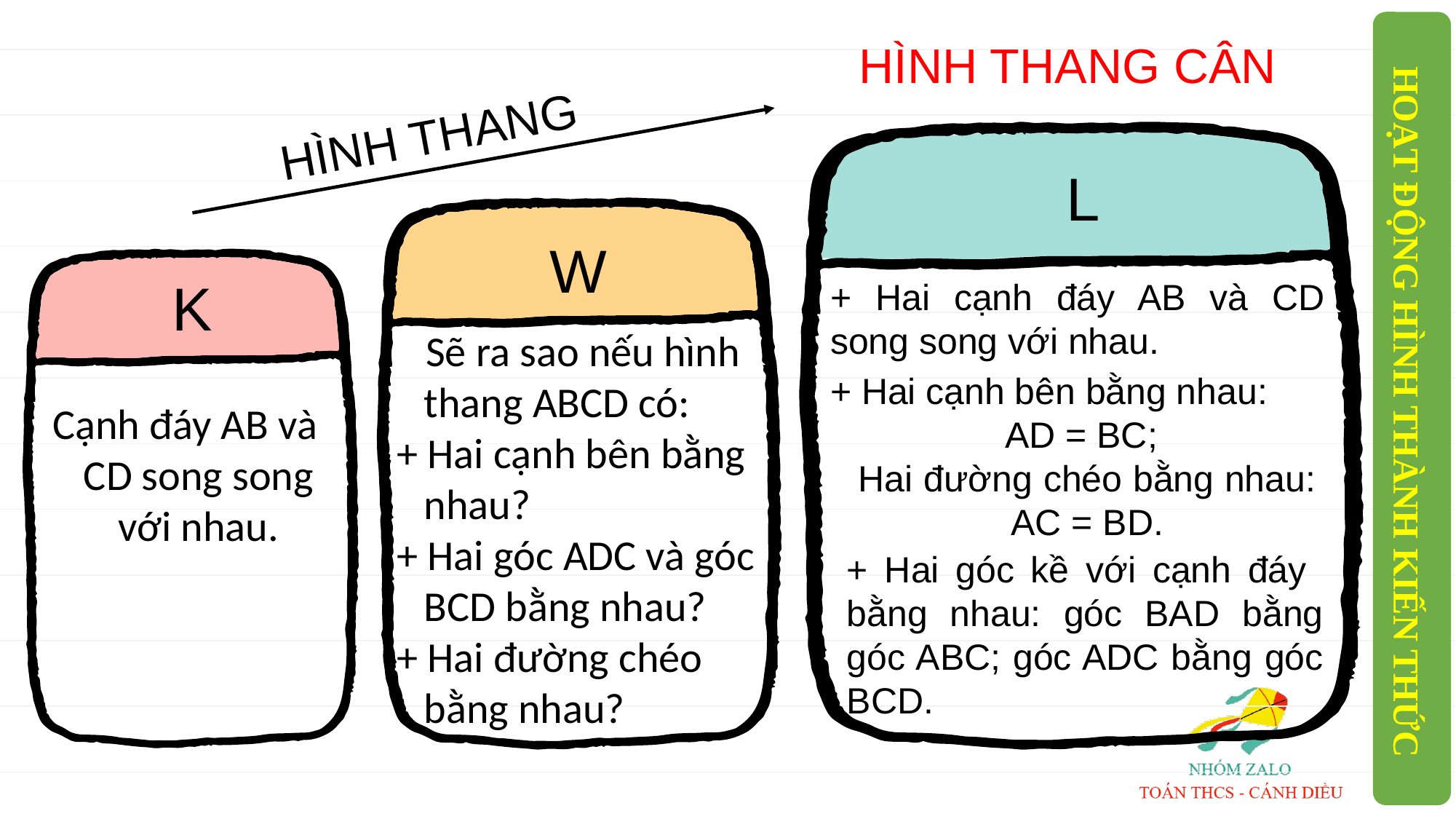

HÌNH THANG CÂN
HÌNH THANG

L

W
# K

   Sẽ ra sao nếu hình thang ABCD có:
+ Hai cạnh bên bằng nhau?
+ Hai góc ADC và góc BCD bằng nhau?
+ Hai đường chéo bằng nhau?
+ Hai cạnh đáy AB và CD song song với nhau.
+ Hai cạnh bên bằng nhau:
AD = BC;

HOẠT ĐỘNG HÌNH THÀNH KIẾN THỨC
Cạnh đáy AB và CD song song với nhau.
Hai đường chéo bằng nhau:
               AC = BD.
+ Hai góc kề với cạnh đáy  bằng nhau: góc BAD bằng góc ABC; góc ADC bằng góc BCD.